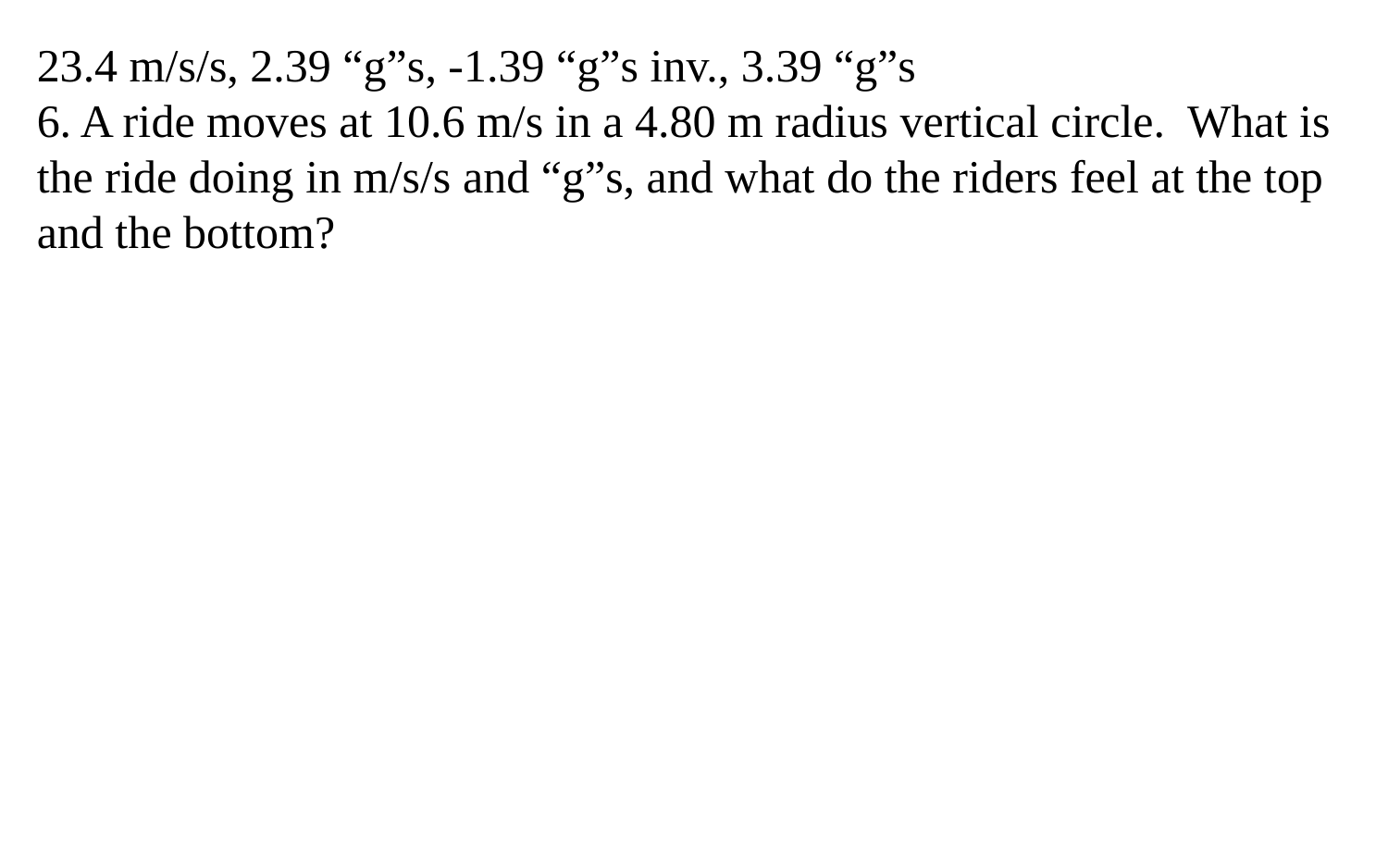

23.4 m/s/s, 2.39 “g”s, -1.39 “g”s inv., 3.39 “g”s
6. A ride moves at 10.6 m/s in a 4.80 m radius vertical circle.  What is the ride doing in m/s/s and “g”s, and what do the riders feel at the top and the bottom?